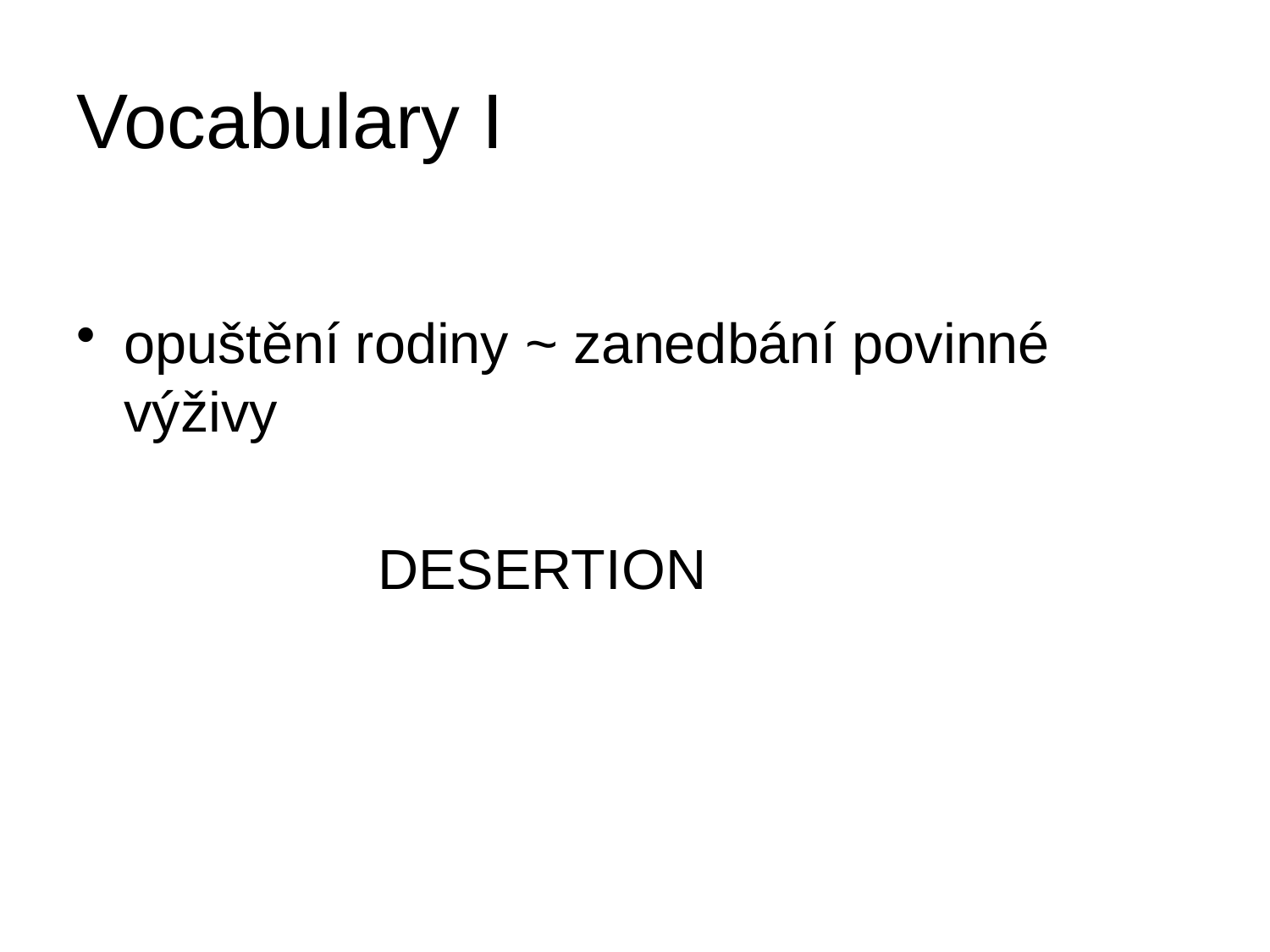

# Vocabulary I

opuštění rodiny ~ zanedbání povinné výživy

			DESERTION